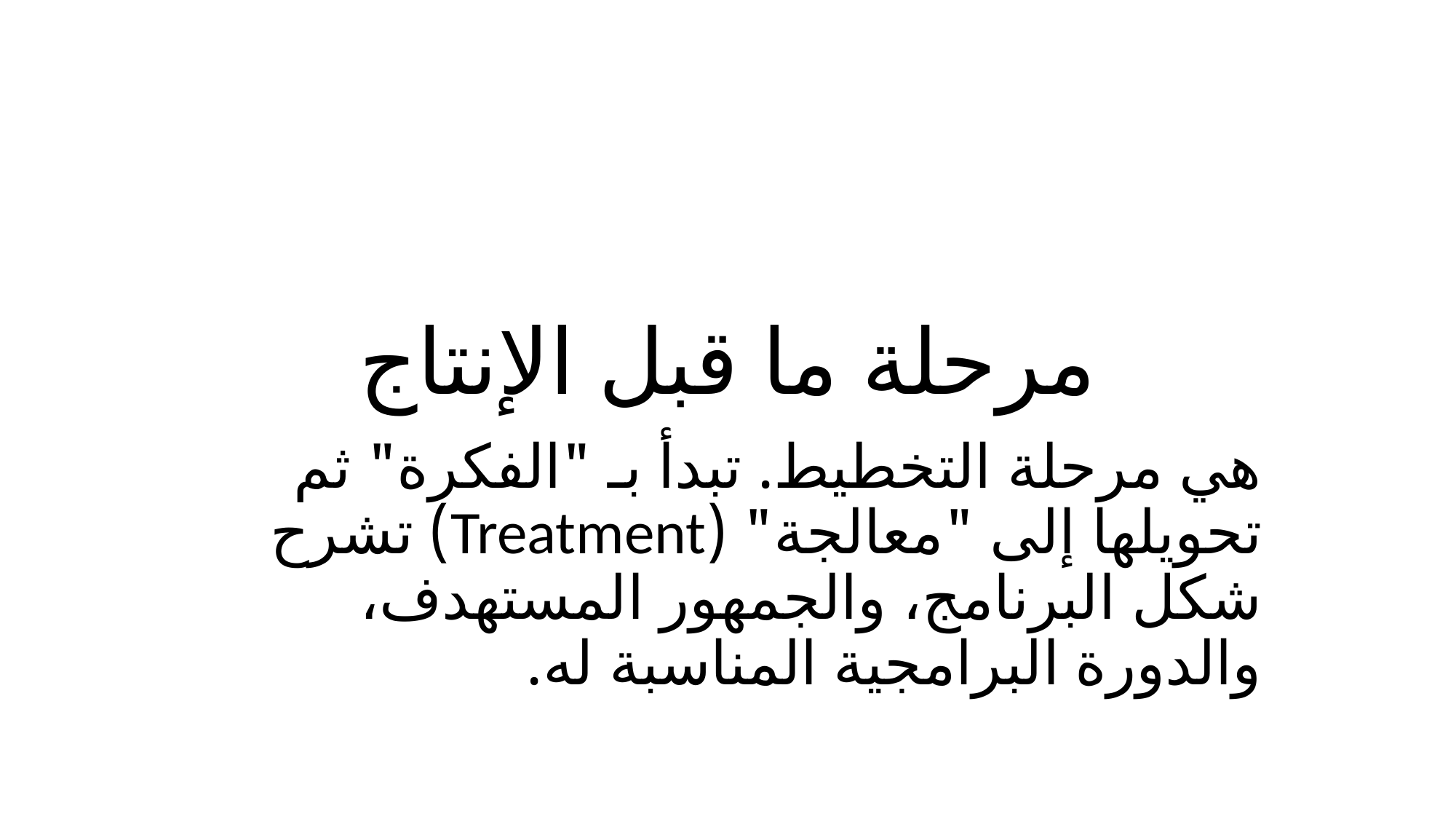

# مرحلة ما قبل الإنتاج
هي مرحلة التخطيط. تبدأ بـ "الفكرة" ثم تحويلها إلى "معالجة" (Treatment) تشرح شكل البرنامج، والجمهور المستهدف، والدورة البرامجية المناسبة له.